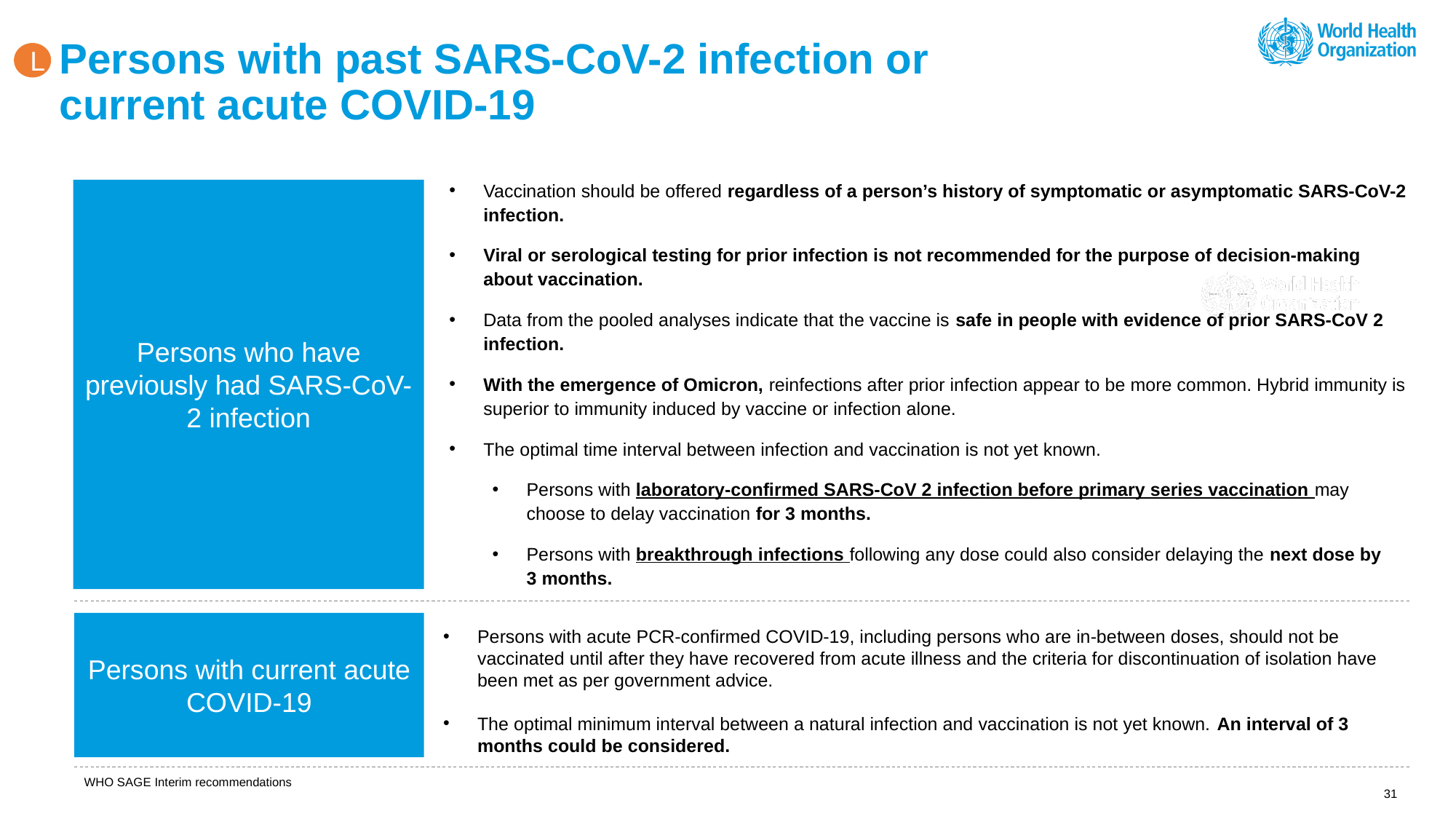

L
# Persons with past SARS-CoV-2 infection or current acute COVID-19
Vaccination should be offered regardless of a person’s history of symptomatic or asymptomatic SARS-CoV-2 infection.
Viral or serological testing for prior infection is not recommended for the purpose of decision-making about vaccination.
Data from the pooled analyses indicate that the vaccine is safe in people with evidence of prior SARS-CoV 2 infection.
With the emergence of Omicron, reinfections after prior infection appear to be more common. Hybrid immunity is superior to immunity induced by vaccine or infection alone.
The optimal time interval between infection and vaccination is not yet known.
Persons with laboratory-confirmed SARS-CoV 2 infection before primary series vaccination may choose to delay vaccination for 3 months.
Persons with breakthrough infections following any dose could also consider delaying the next dose by 3 months.

Persons who have previously had SARS-CoV-2 infection
Persons with current acute COVID-19
Persons with acute PCR-confirmed COVID-19, including persons who are in-between doses, should not be vaccinated until after they have recovered from acute illness and the criteria for discontinuation of isolation have been met as per government advice.

The optimal minimum interval between a natural infection and vaccination is not yet known. An interval of 3 months could be considered.
WHO SAGE Interim recommendations
31